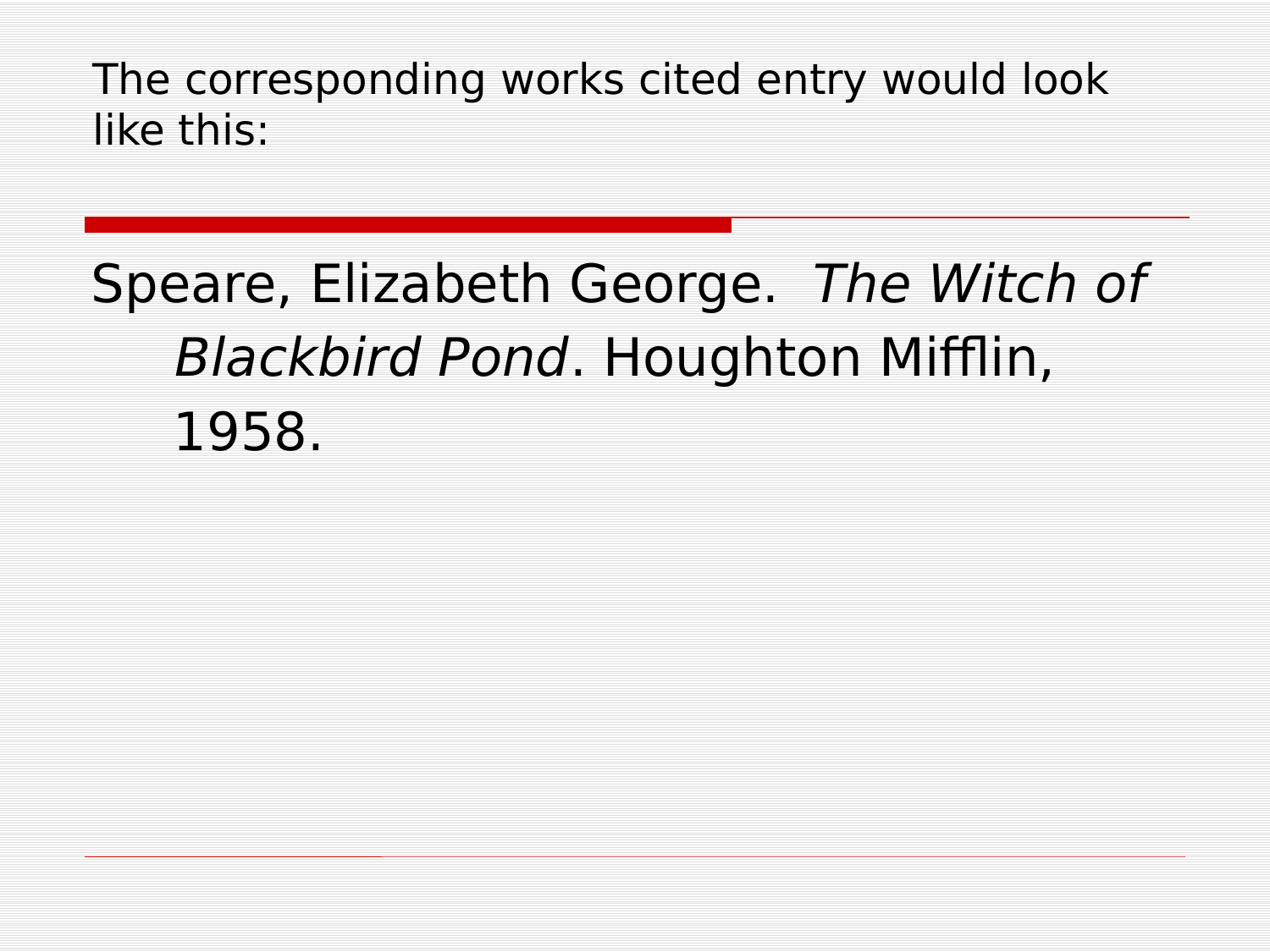

# The corresponding works cited entry would look like this:
Speare, Elizabeth George.  The Witch of
     Blackbird Pond. Houghton Mifflin,
	 1958.